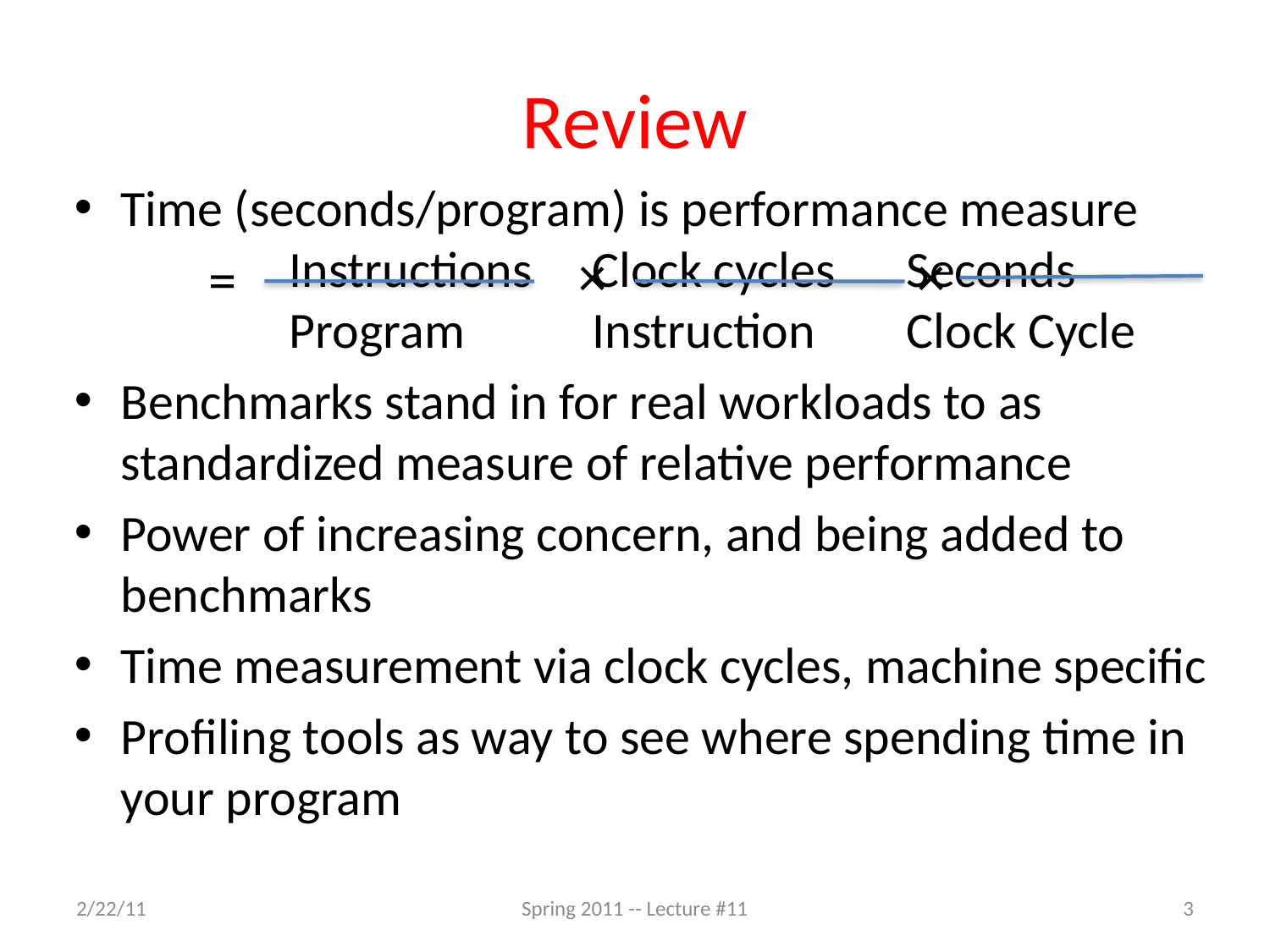

# Review
Time (seconds/program) is performance measure
		 Instructions		Clock cycles		Seconds
		 Program		Instruction		Clock Cycle
Benchmarks stand in for real workloads to as standardized measure of relative performance
Power of increasing concern, and being added to benchmarks
Time measurement via clock cycles, machine specific
Profiling tools as way to see where spending time in your program

×
×
=
2/22/11
Spring 2011 -- Lecture #11
3